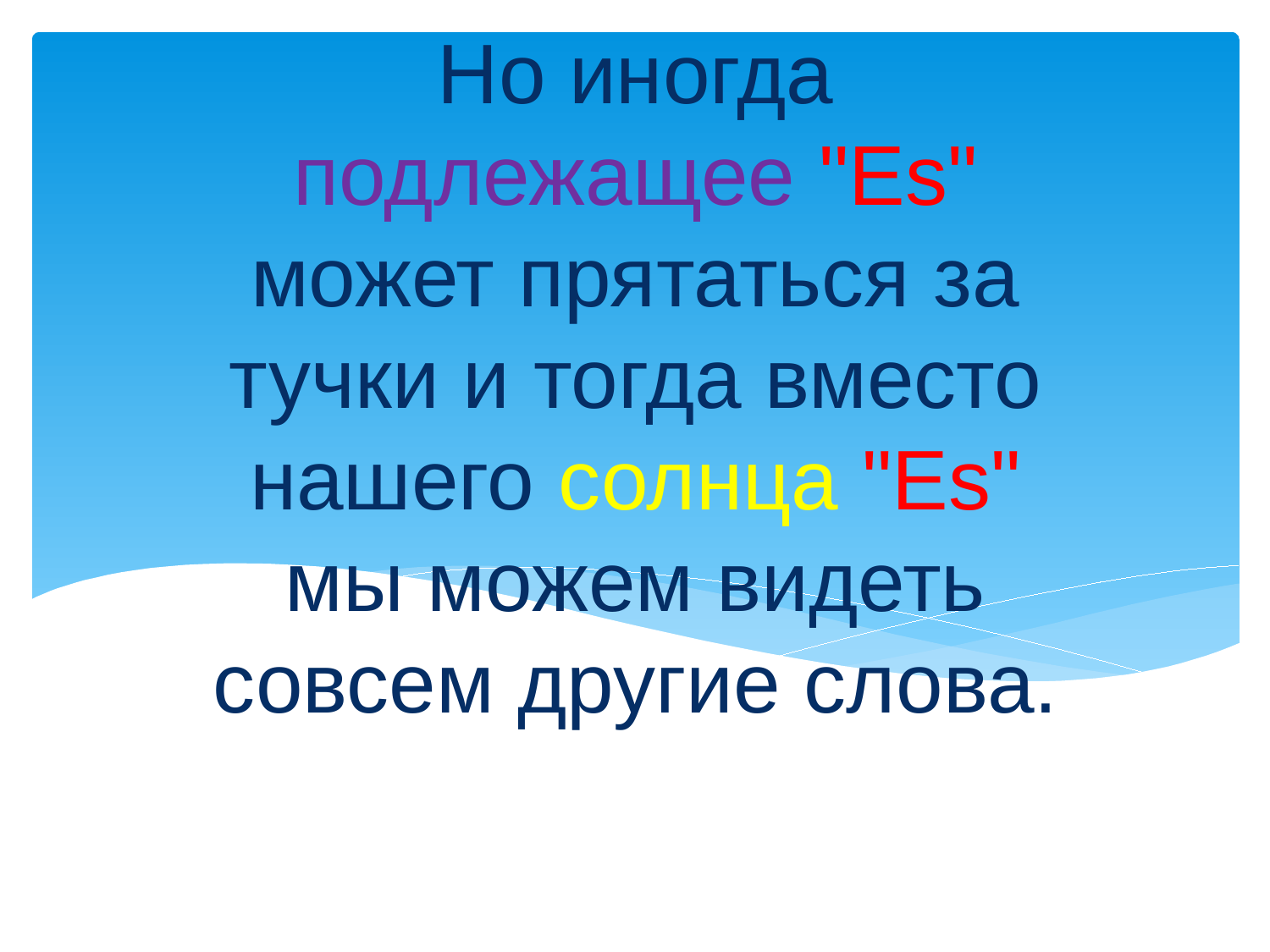

Но иногда подлежащее "Es" может прятаться за тучки и тогда вместо нашего солнца "Es" мы можем видеть совсем другие слова.
#